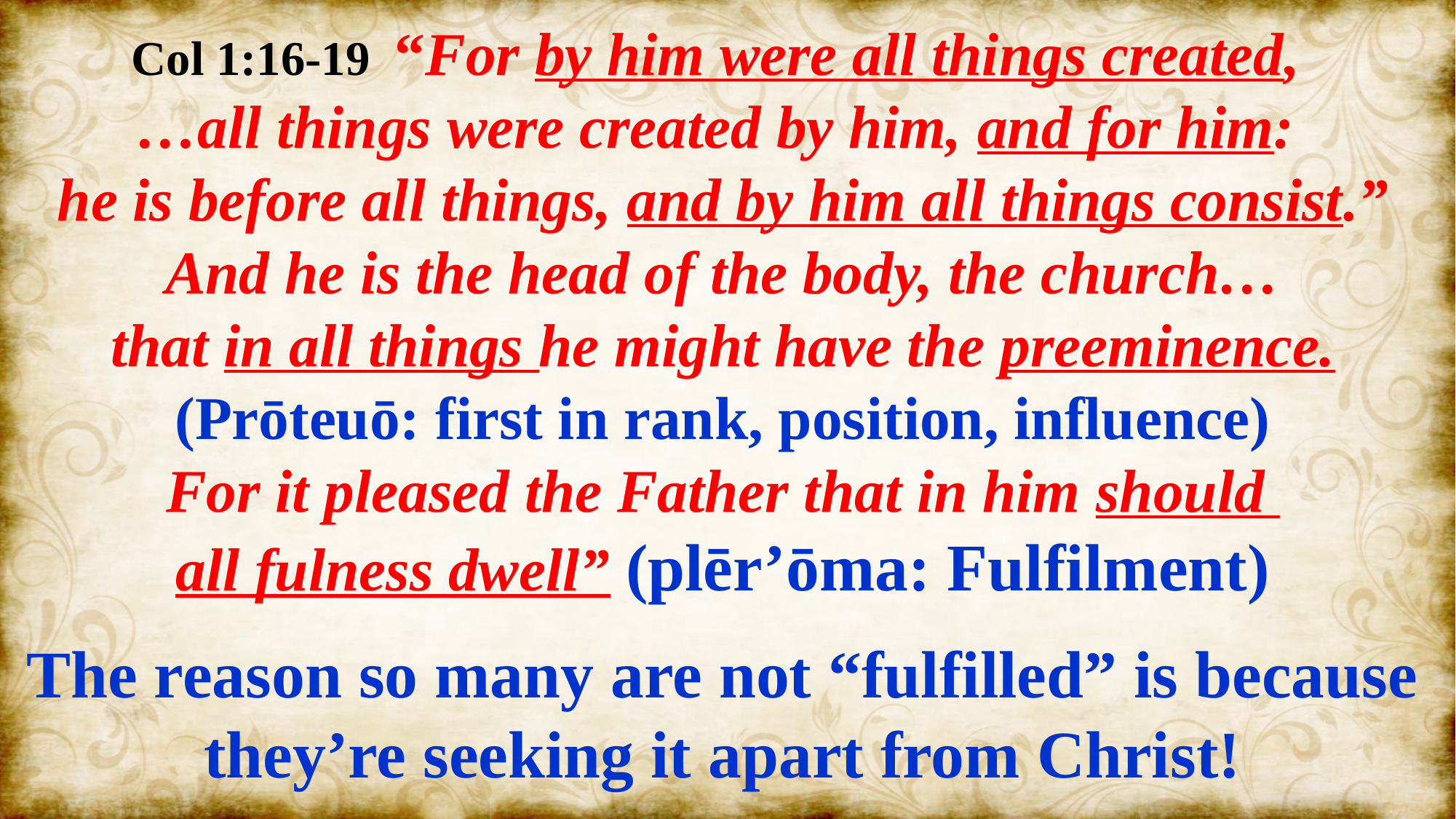

Col 1:16-19  “For by him were all things created,
…all things were created by him, and for him:
he is before all things, and by him all things consist.”
And he is the head of the body, the church…
that in all things he might have the preeminence.
(Prōteuō: first in rank, position, influence)
For it pleased the Father that in him should
all fulness dwell” (plēr’ōma: Fulfilment)
The reason so many are not “fulfilled” is because they’re seeking it apart from Christ!